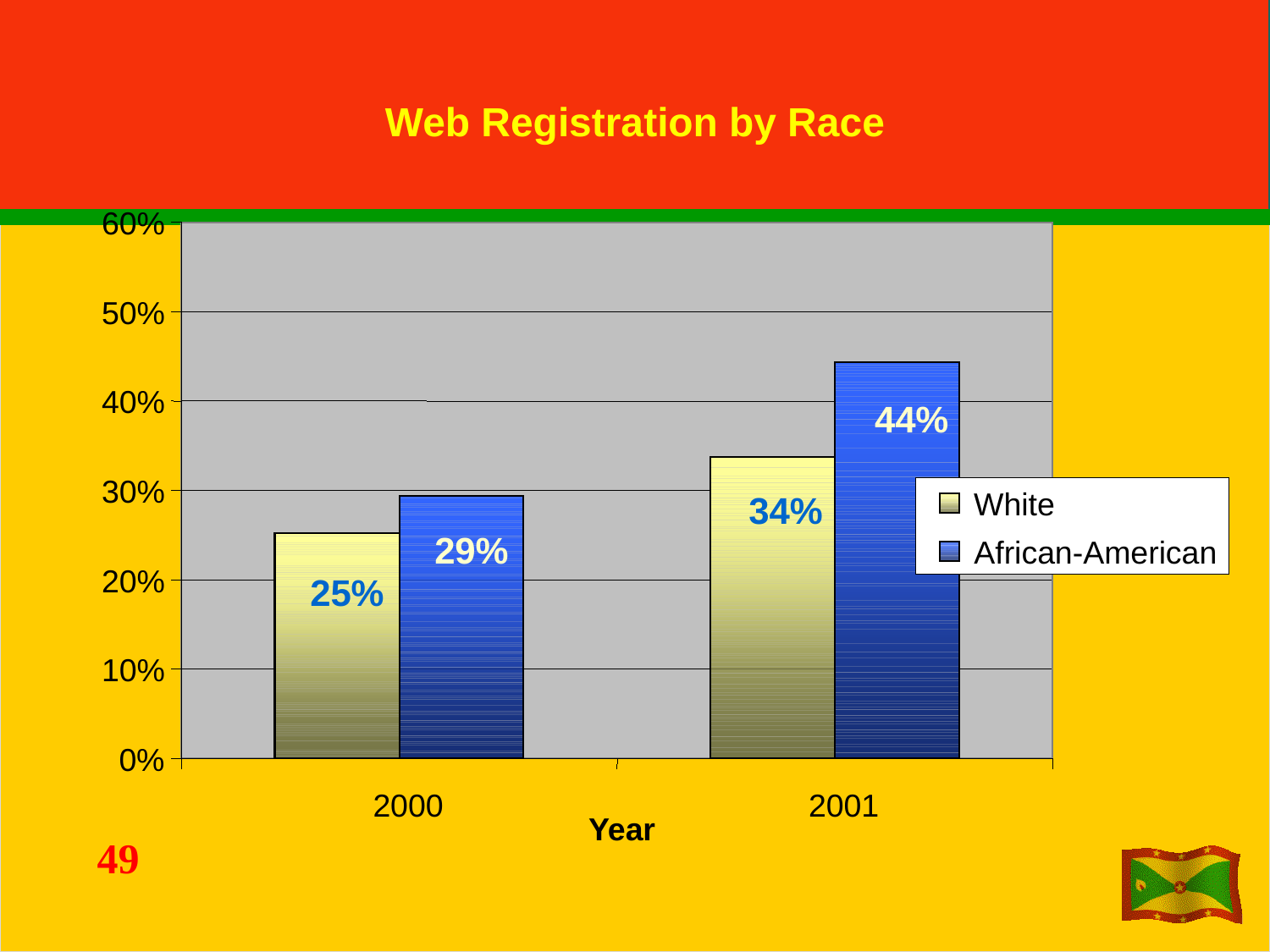

Web Registration by Race
60%

50%

40%
44%

30%

White
34%

29%
African-American

20%
25%

10%

0%

2000
2001
Year